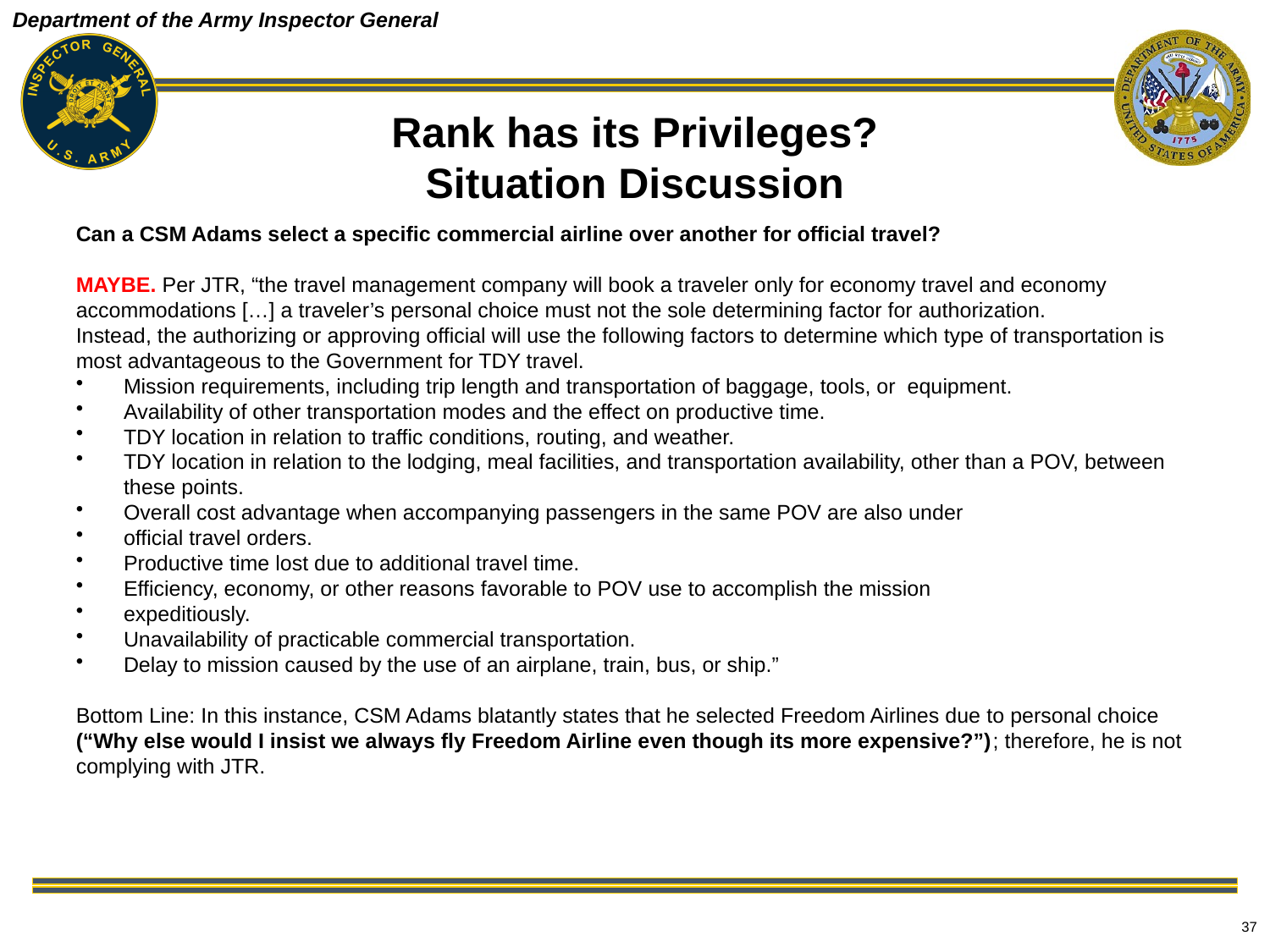

# Rank has its Privileges? Situation Discussion
Can a CSM Adams select a specific commercial airline over another for official travel?

MAYBE. Per JTR, “the travel management company will book a traveler only for economy travel and economy accommodations […] a traveler’s personal choice must not the sole determining factor for authorization.
Instead, the authorizing or approving official will use the following factors to determine which type of transportation is most advantageous to the Government for TDY travel.
Mission requirements, including trip length and transportation of baggage, tools, or  equipment.
Availability of other transportation modes and the effect on productive time.
TDY location in relation to traffic conditions, routing, and weather.
TDY location in relation to the lodging, meal facilities, and transportation availability, other than a POV, between these points.
Overall cost advantage when accompanying passengers in the same POV are also under
official travel orders.
Productive time lost due to additional travel time.
Efficiency, economy, or other reasons favorable to POV use to accomplish the mission
expeditiously.
Unavailability of practicable commercial transportation.
Delay to mission caused by the use of an airplane, train, bus, or ship.”

Bottom Line: In this instance, CSM Adams blatantly states that he selected Freedom Airlines due to personal choice (“Why else would I insist we always fly Freedom Airline even though its more expensive?”); therefore, he is not complying with JTR.

37